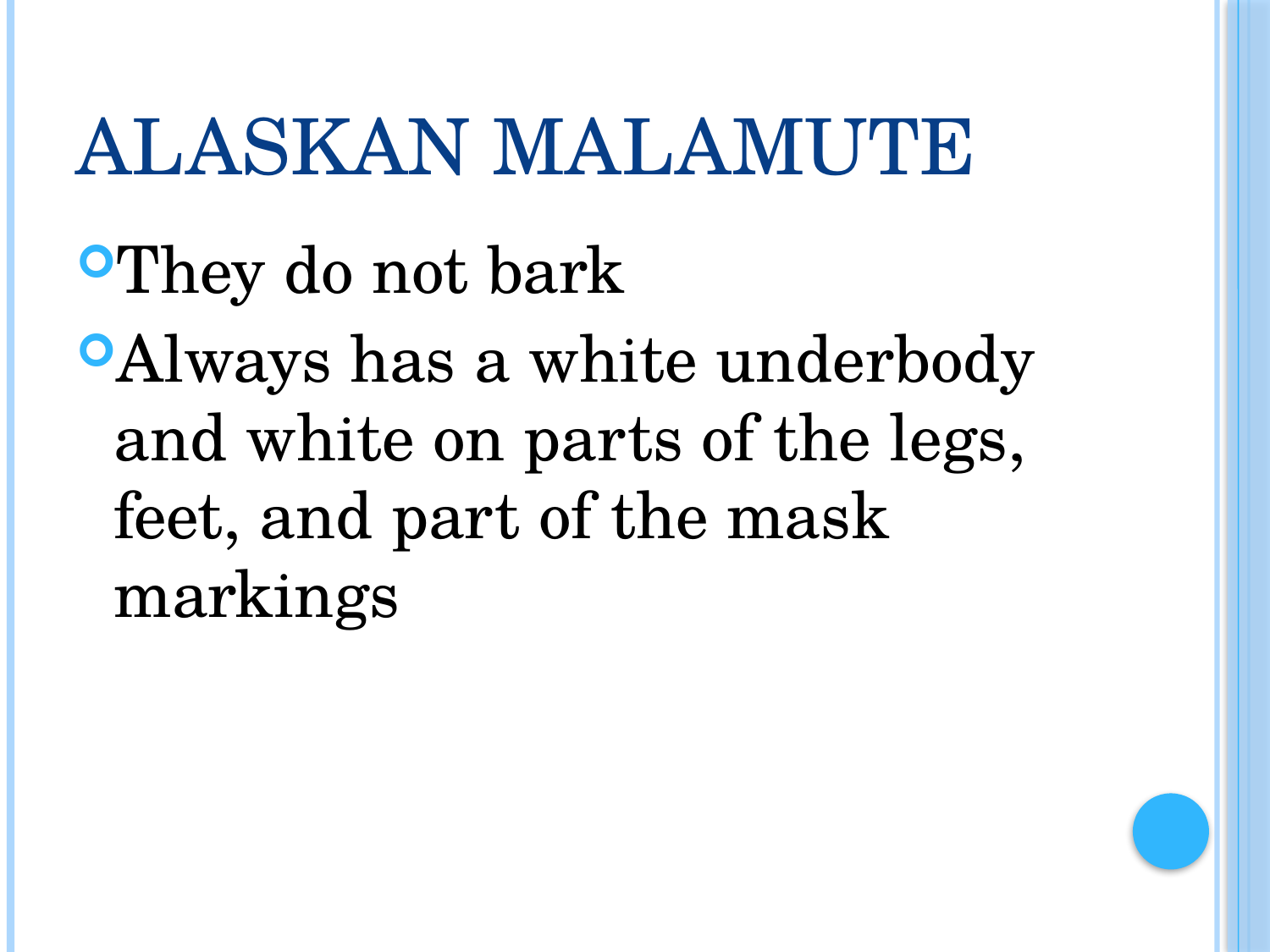

# Alaskan Malamute
They do not bark
Always has a white underbody and white on parts of the legs, feet, and part of the mask markings